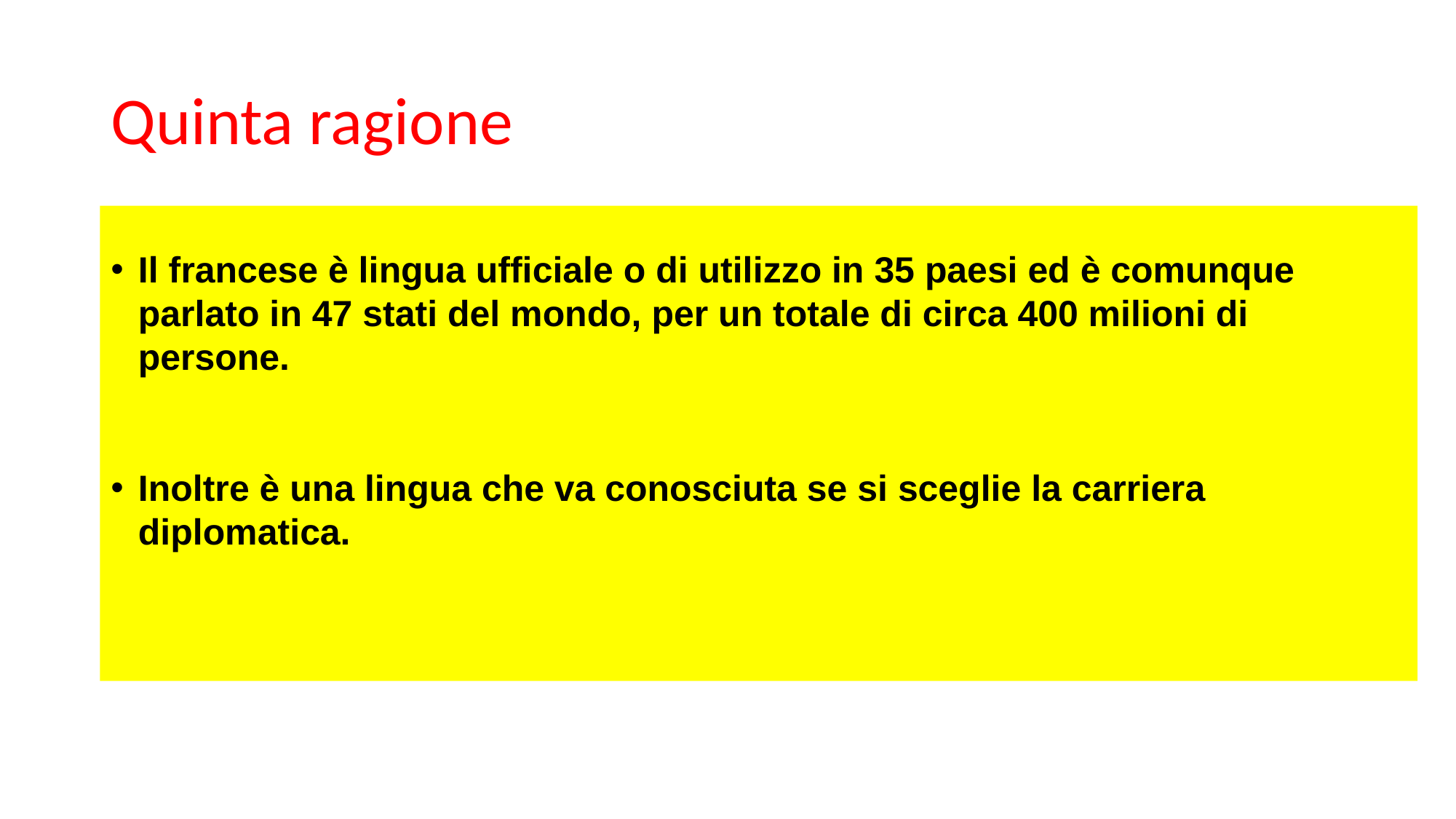

# Quinta ragione
Il francese è lingua ufficiale o di utilizzo in 35 paesi ed è comunque parlato in 47 stati del mondo, per un totale di circa 400 milioni di persone.

Inoltre è una lingua che va conosciuta se si sceglie la carriera diplomatica.